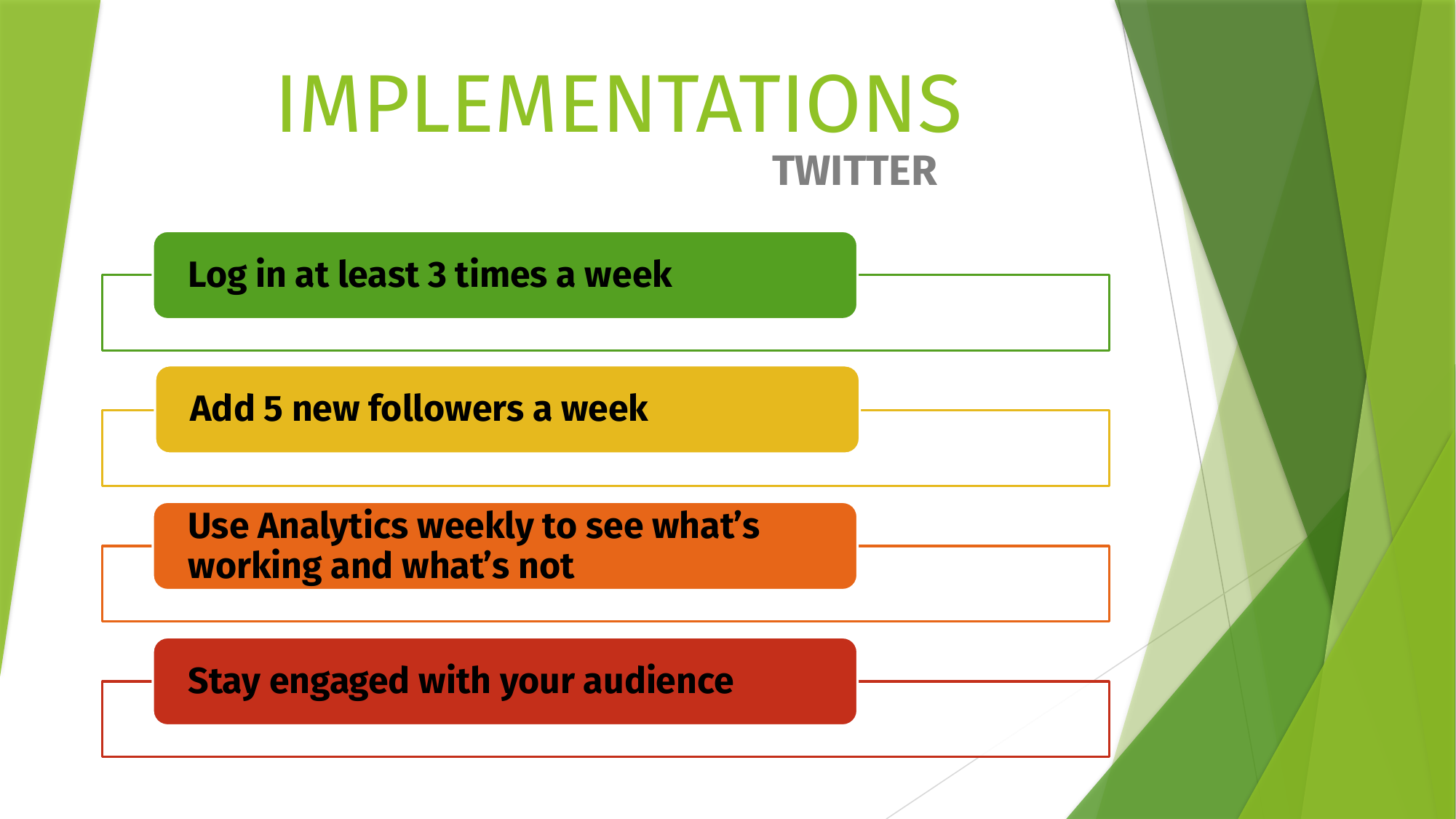

# IMPLEMENTATIONS
TWITTER
Log in at least 3 times a week
Add 5 new followers a week
Use Analytics weekly to see what’s working and what’s not
Stay engaged with your audience